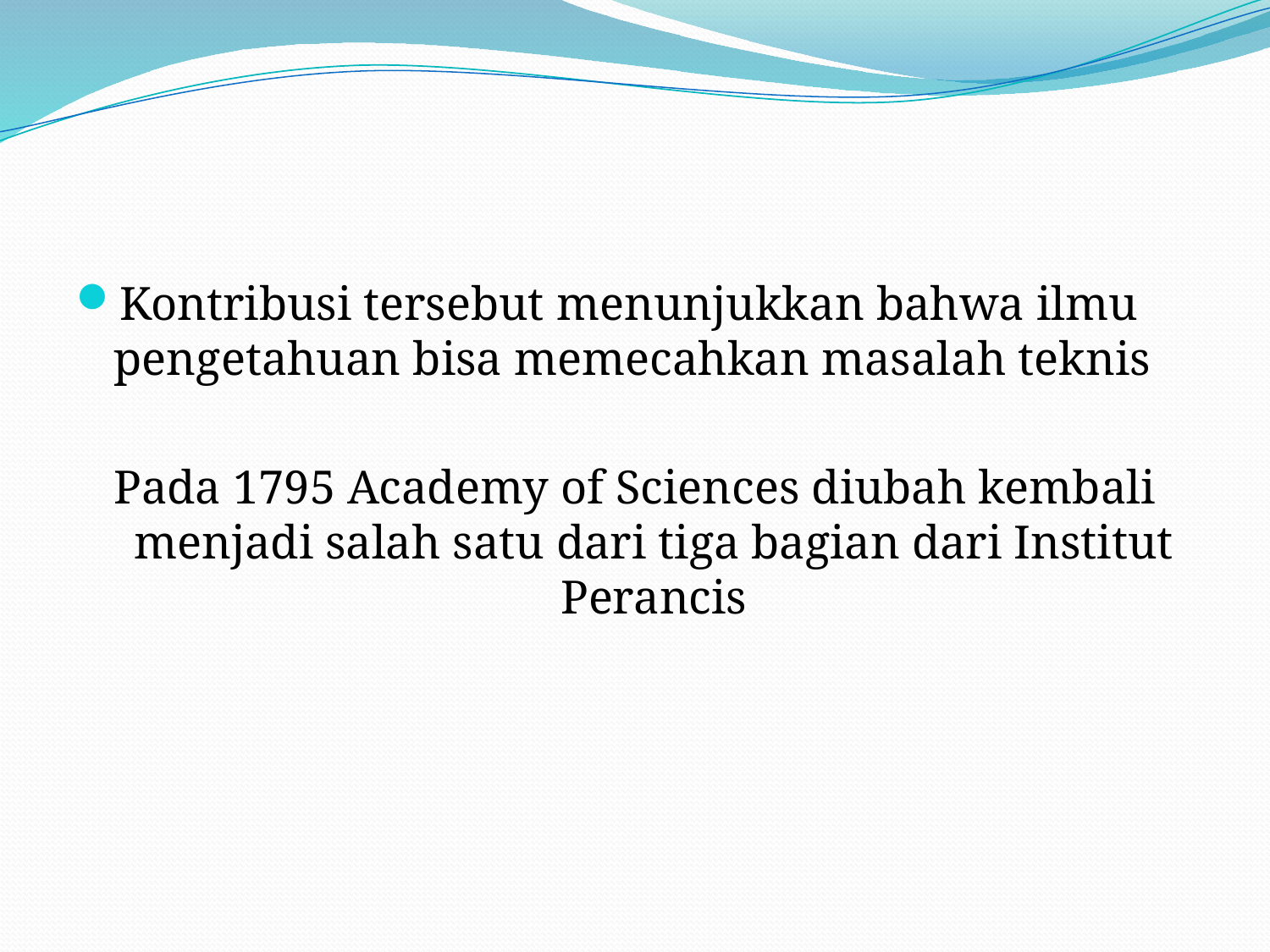

Kontribusi tersebut menunjukkan bahwa ilmu pengetahuan bisa memecahkan masalah teknis

Pada 1795 Academy of Sciences diubah kembali menjadi salah satu dari tiga bagian dari Institut Perancis